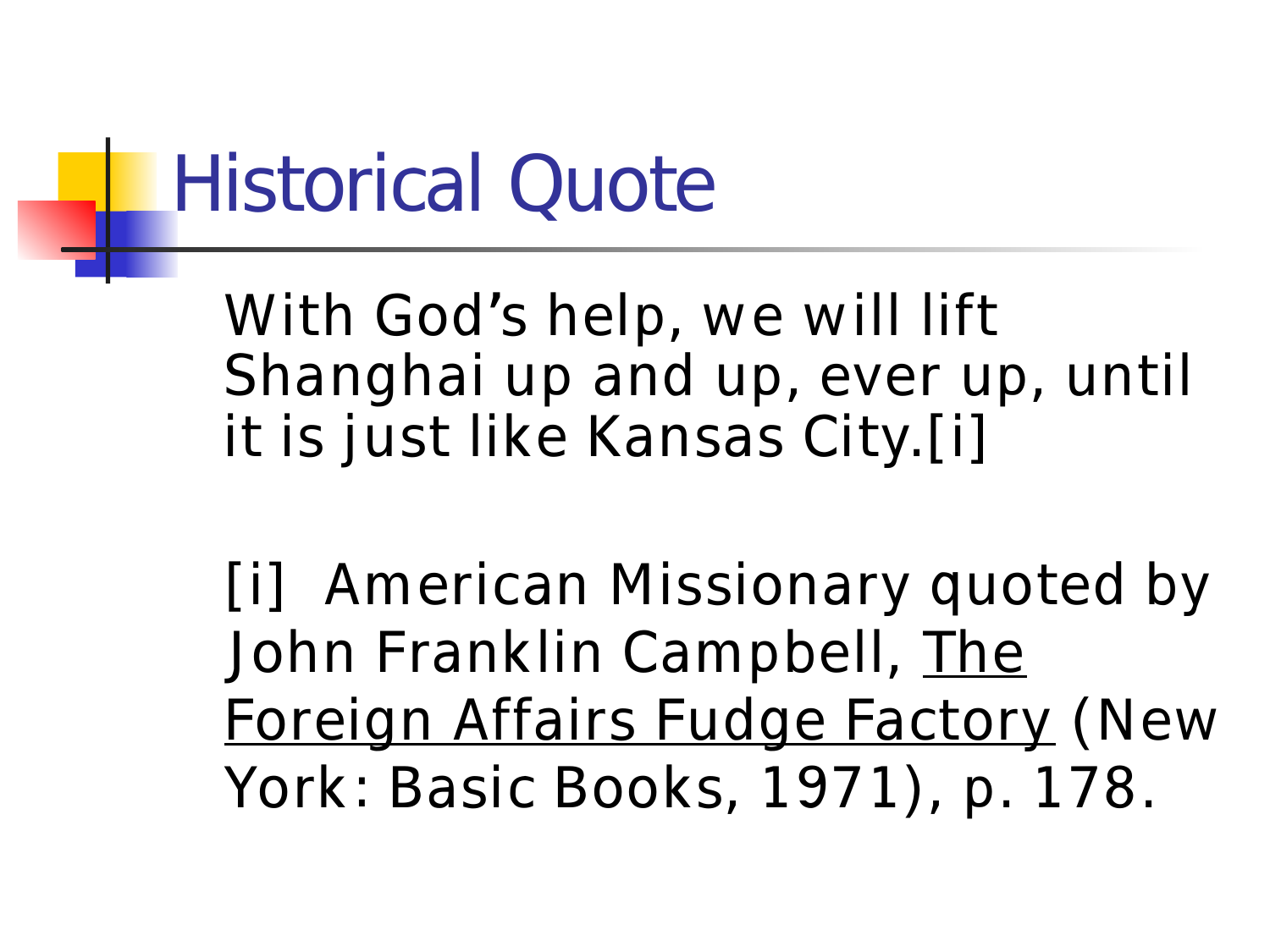

# Historical Quote
	With God’s help, we will lift Shanghai up and up, ever up, until it is just like Kansas City.[i]
[i]  American Missionary quoted by John Franklin Campbell, The Foreign Affairs Fudge Factory (New York: Basic Books, 1971), p. 178.